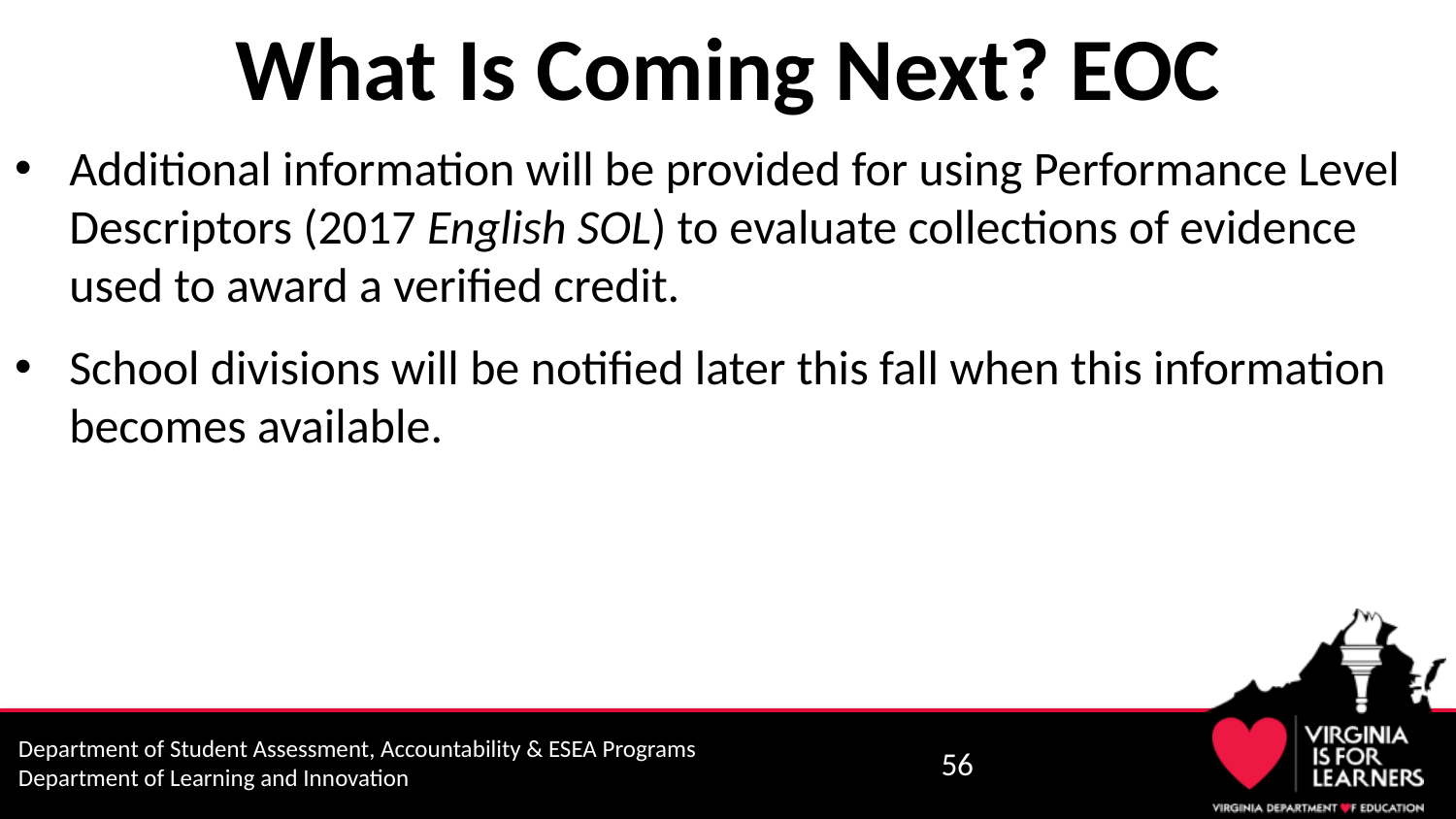

# What Is Coming Next? EOC
Additional information will be provided for using Performance Level Descriptors (2017 English SOL) to evaluate collections of evidence used to award a verified credit.
School divisions will be notified later this fall when this information becomes available.